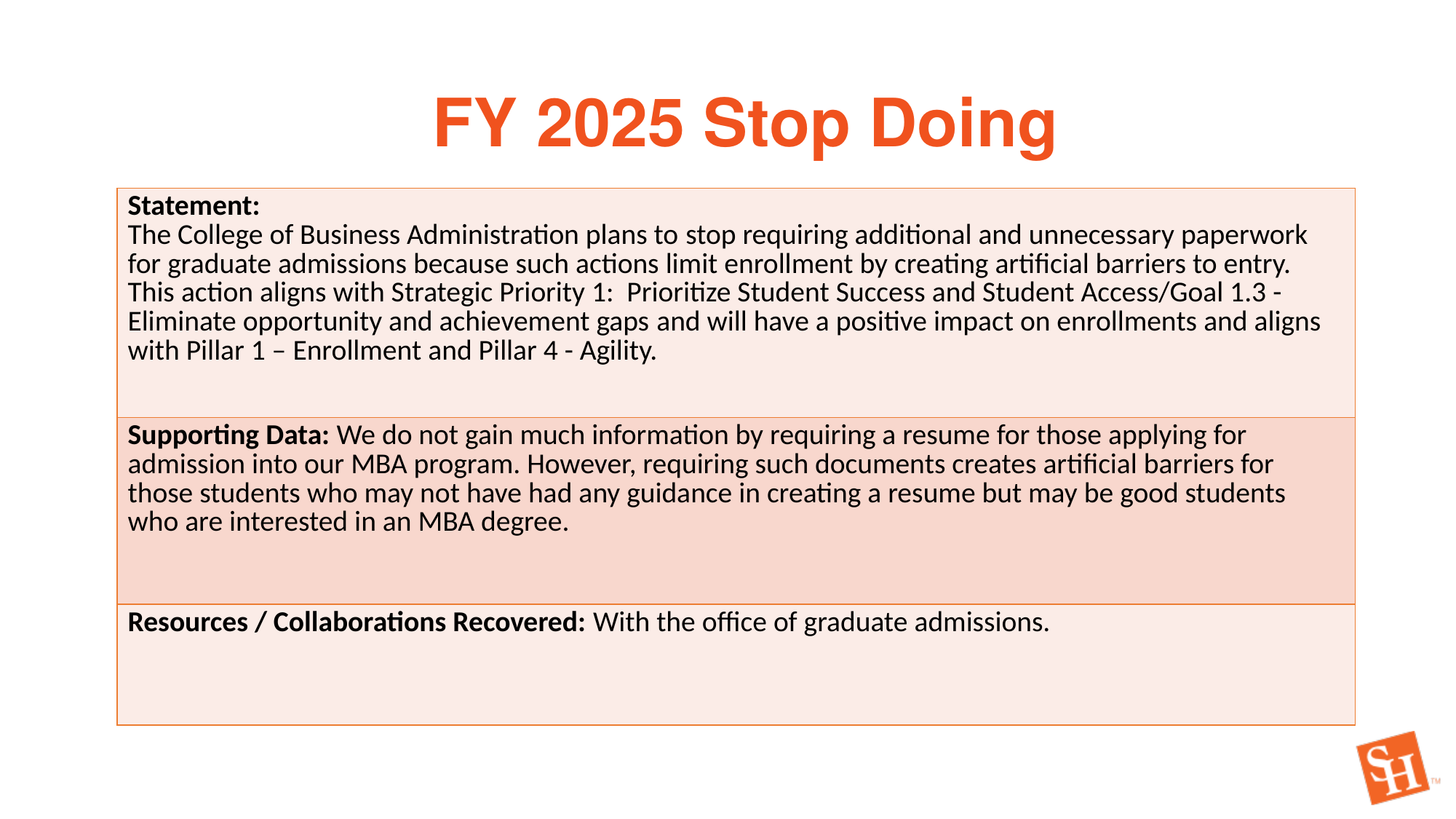

FY 2025 Stop Doing
| Statement: The College of Business Administration plans to stop requiring additional and unnecessary paperwork for graduate admissions because such actions limit enrollment by creating artificial barriers to entry. This action aligns with Strategic Priority 1: Prioritize Student Success and Student Access/Goal 1.3 - Eliminate opportunity and achievement gaps and will have a positive impact on enrollments and aligns with Pillar 1 – Enrollment and Pillar 4 - Agility. |
| --- |
| Supporting Data: We do not gain much information by requiring a resume for those applying for admission into our MBA program. However, requiring such documents creates artificial barriers for those students who may not have had any guidance in creating a resume but may be good students who are interested in an MBA degree. |
| Resources / Collaborations Recovered: With the office of graduate admissions. |